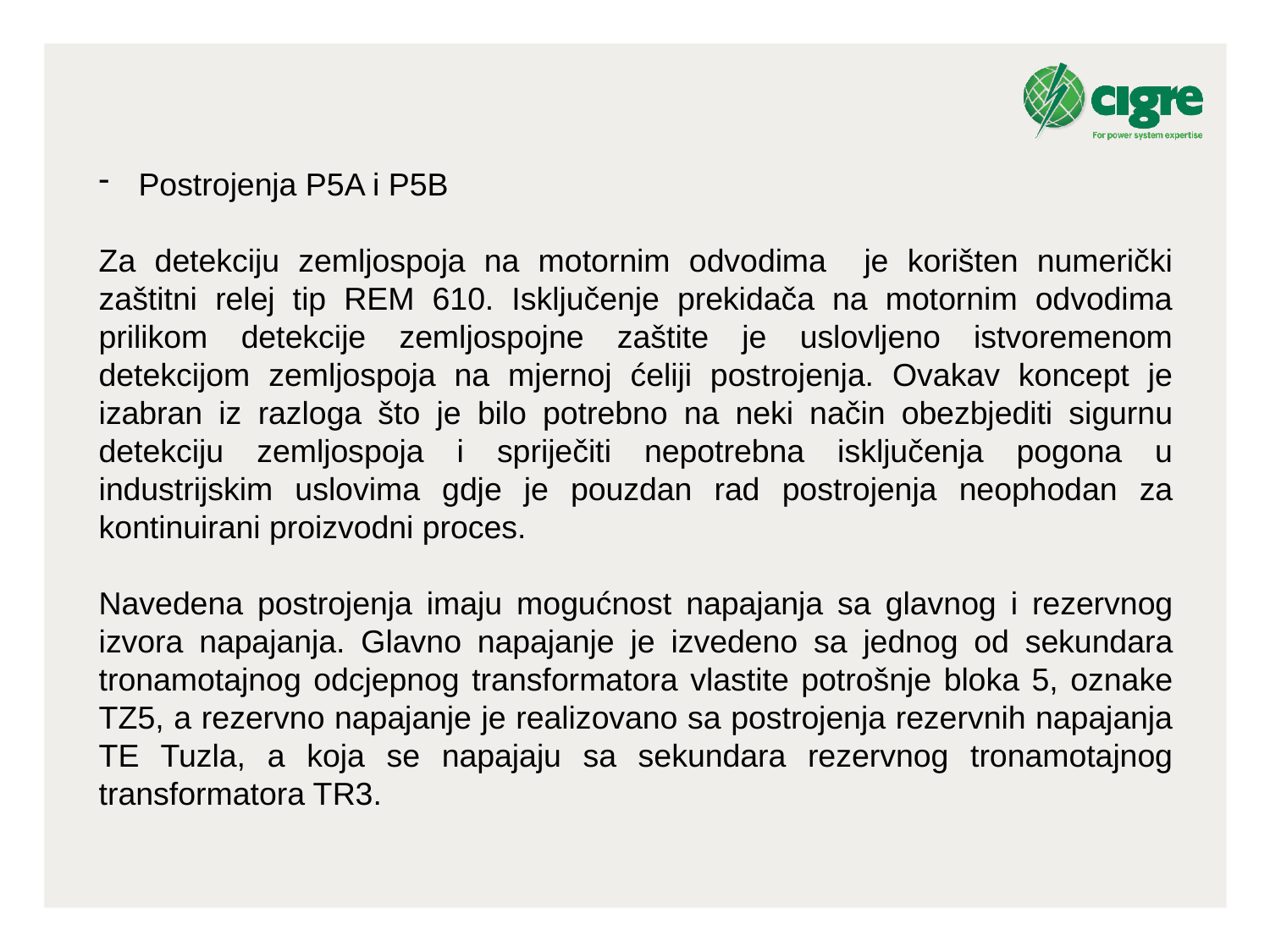

Postrojenja P5A i P5B

Za detekciju zemljospoja na motornim odvodima  je korišten numerički zaštitni relej tip REM 610. Isključenje prekidača na motornim odvodima prilikom detekcije zemljospojne zaštite je uslovljeno istvoremenom detekcijom zemljospoja na mjernoj ćeliji postrojenja. Ovakav koncept je izabran iz razloga što je bilo potrebno na neki način obezbjediti sigurnu detekciju zemljospoja i spriječiti nepotrebna isključenja pogona u industrijskim uslovima gdje je pouzdan rad postrojenja neophodan za kontinuirani proizvodni proces.

Navedena postrojenja imaju mogućnost napajanja sa glavnog i rezervnog izvora napajanja. Glavno napajanje je izvedeno sa jednog od sekundara tronamotajnog odcjepnog transformatora vlastite potrošnje bloka 5, oznake TZ5, a rezervno napajanje je realizovano sa postrojenja rezervnih napajanja TE Tuzla, a koja se napajaju sa sekundara rezervnog tronamotajnog transformatora TR3.